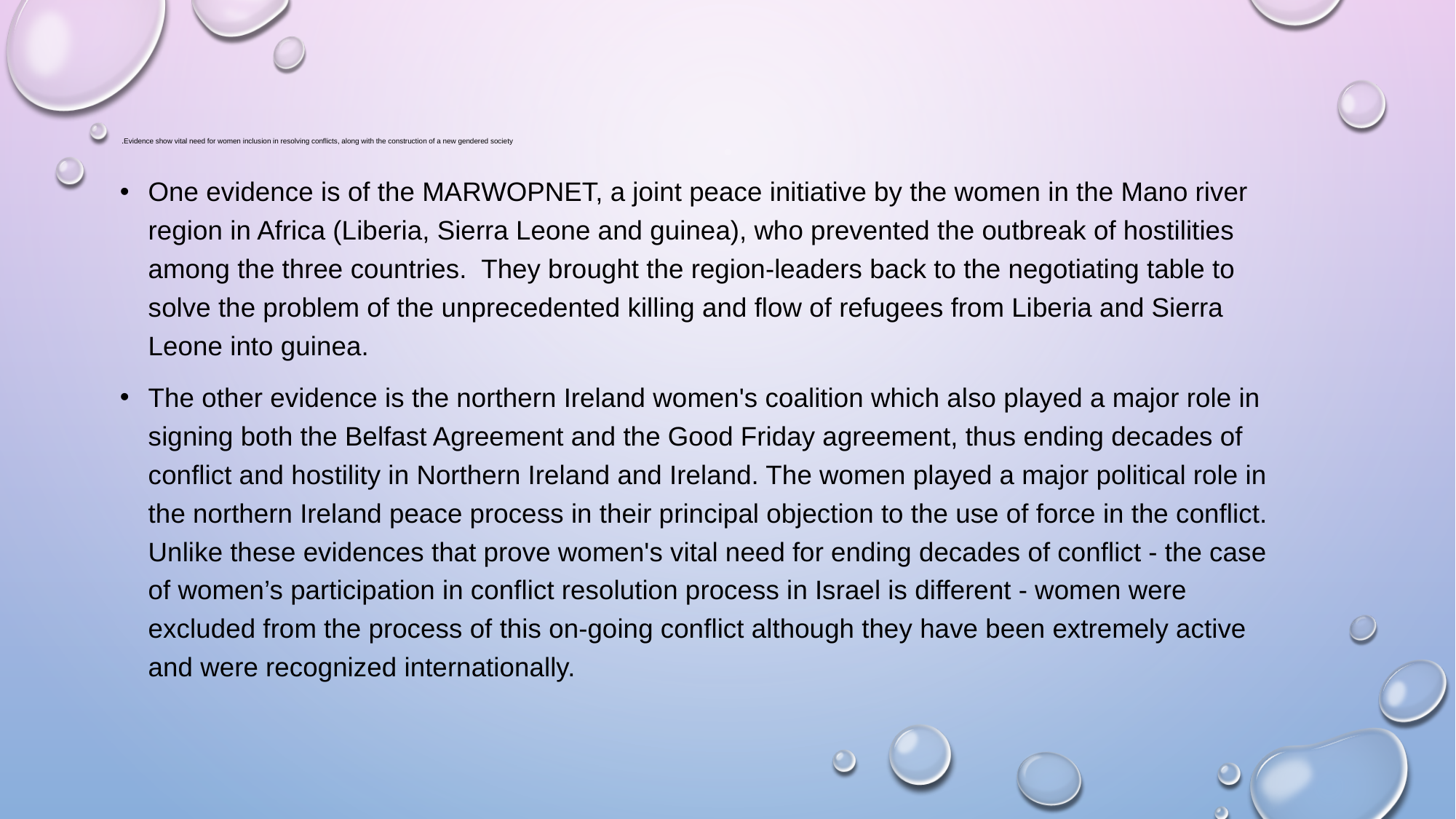

# Evidence show vital need for women inclusion in resolving conflicts, along with the construction of a new gendered society.
One evidence is of the MARWOPNET, a joint peace initiative by the women in the Mano river region in Africa (Liberia, Sierra Leone and guinea), who prevented the outbreak of hostilities among the three countries.  They brought the region-leaders back to the negotiating table to solve the problem of the unprecedented killing and flow of refugees from Liberia and Sierra Leone into guinea.
The other evidence is the northern Ireland women's coalition which also played a major role in signing both the Belfast Agreement and the Good Friday agreement, thus ending decades of conflict and hostility in Northern Ireland and Ireland. The women played a major political role in the northern Ireland peace process in their principal objection to the use of force in the conflict. Unlike these evidences that prove women's vital need for ending decades of conflict - the case of women’s participation in conflict resolution process in Israel is different - women were excluded from the process of this on-going conflict although they have been extremely active and were recognized internationally.